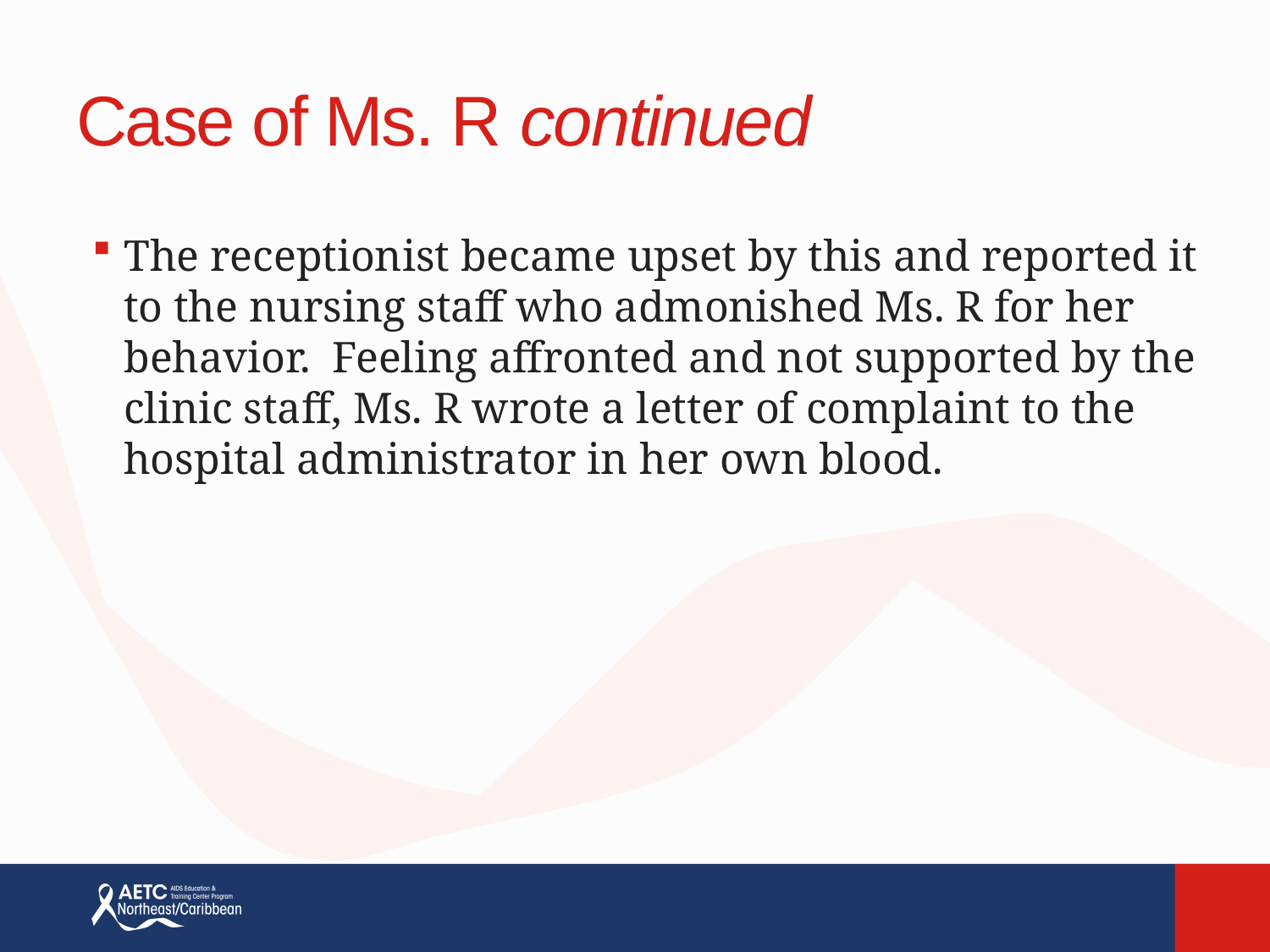

# Case of Ms. R continued
The receptionist became upset by this and reported it to the nursing staff who admonished Ms. R for her behavior.  Feeling affronted and not supported by the clinic staff, Ms. R wrote a letter of complaint to the hospital administrator in her own blood.